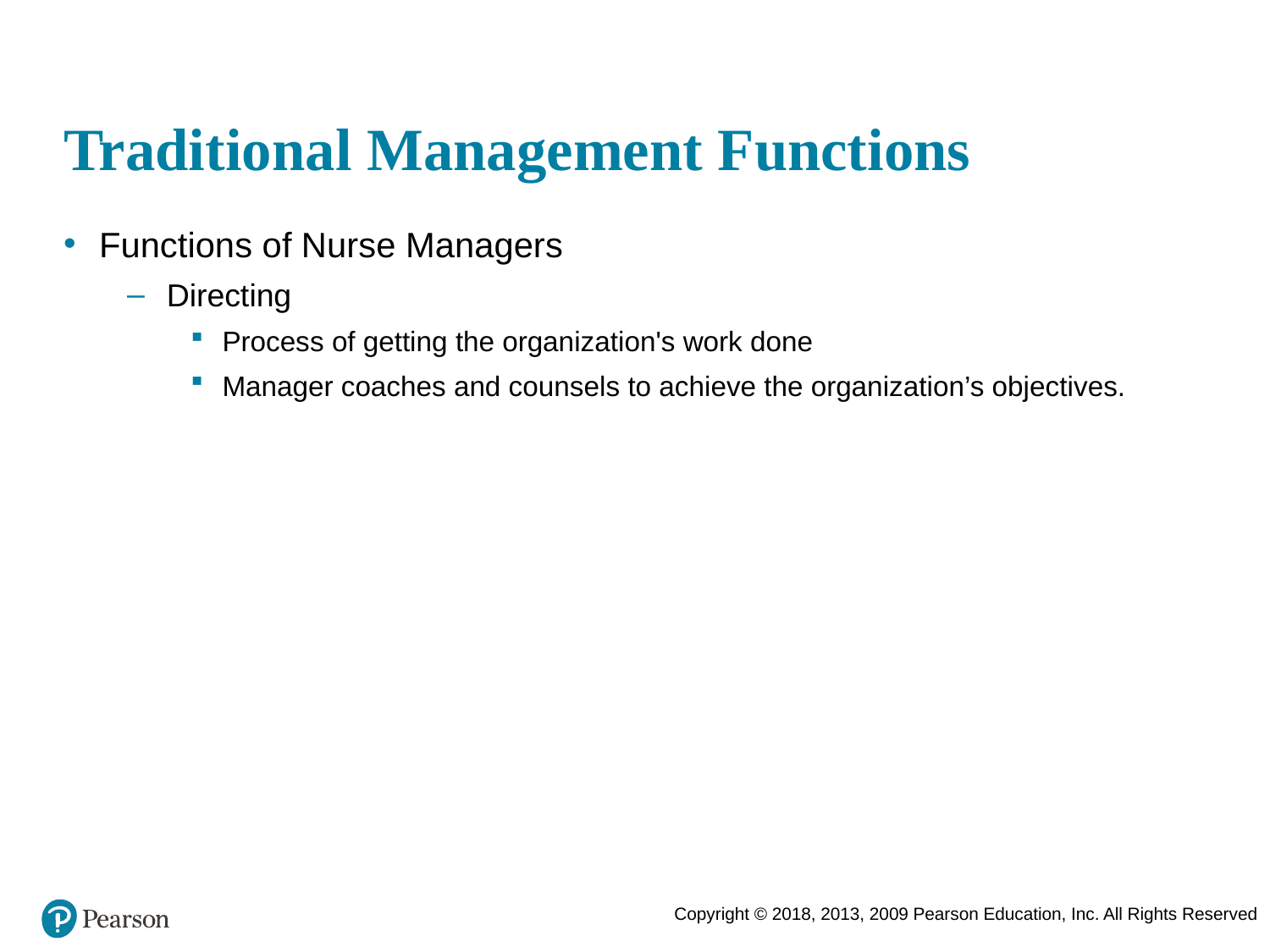

# Traditional Management Functions
Functions of Nurse Managers
Directing
Process of getting the organization's work done
Manager coaches and counsels to achieve the organization’s objectives.